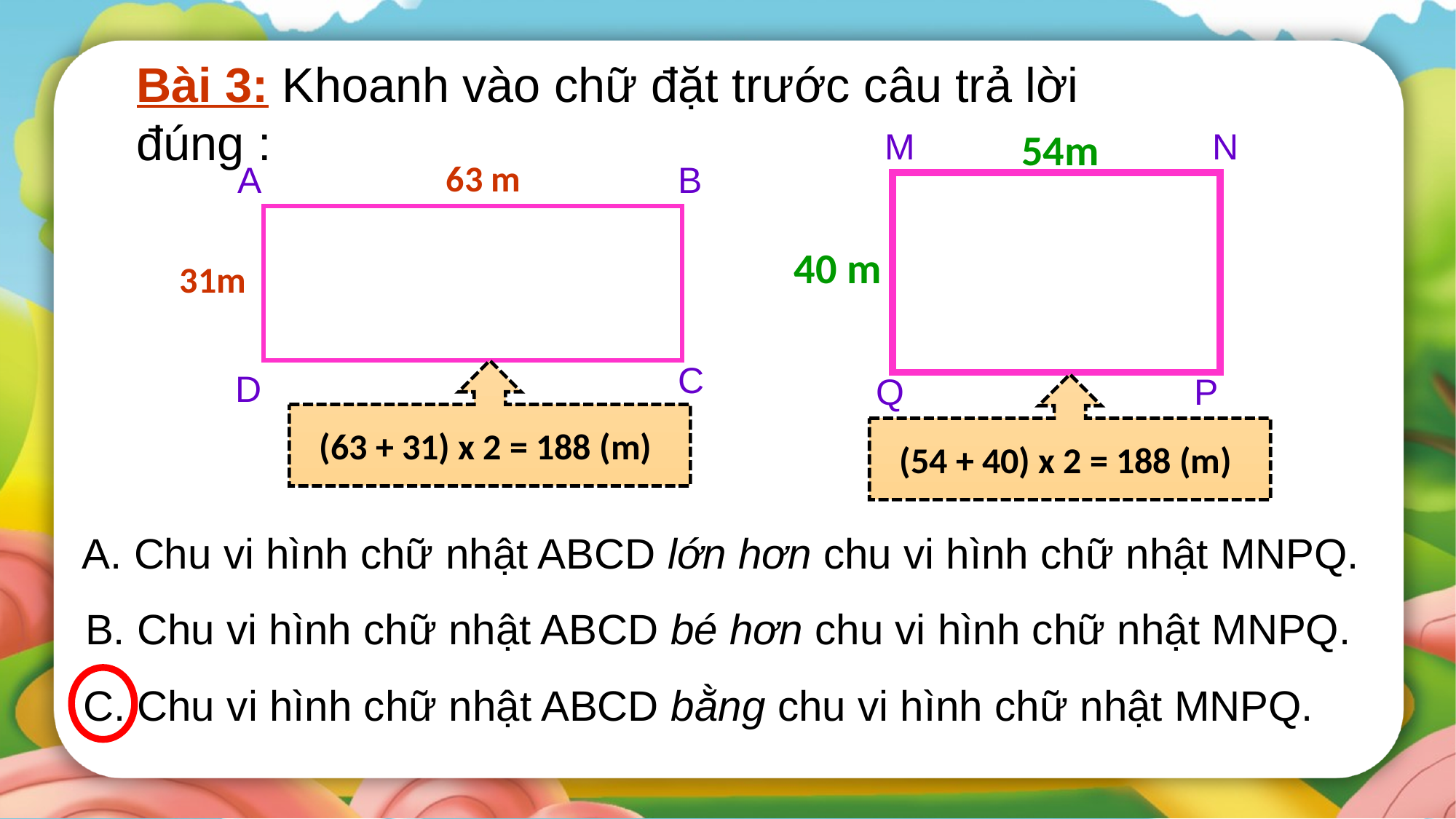

Bài 3: Khoanh vào chữ đặt trước câu trả lời đúng :
M
54m
N
63 m
A
B

40 m
31m
C
D
(63 + 31) x 2 = 188 (m)
Q
P
(54 + 40) x 2 = 188 (m)
A. Chu vi hình chữ nhật ABCD lớn hơn chu vi hình chữ nhật MNPQ.
B. Chu vi hình chữ nhật ABCD bé hơn chu vi hình chữ nhật MNPQ.

C. Chu vi hình chữ nhật ABCD bằng chu vi hình chữ nhật MNPQ.